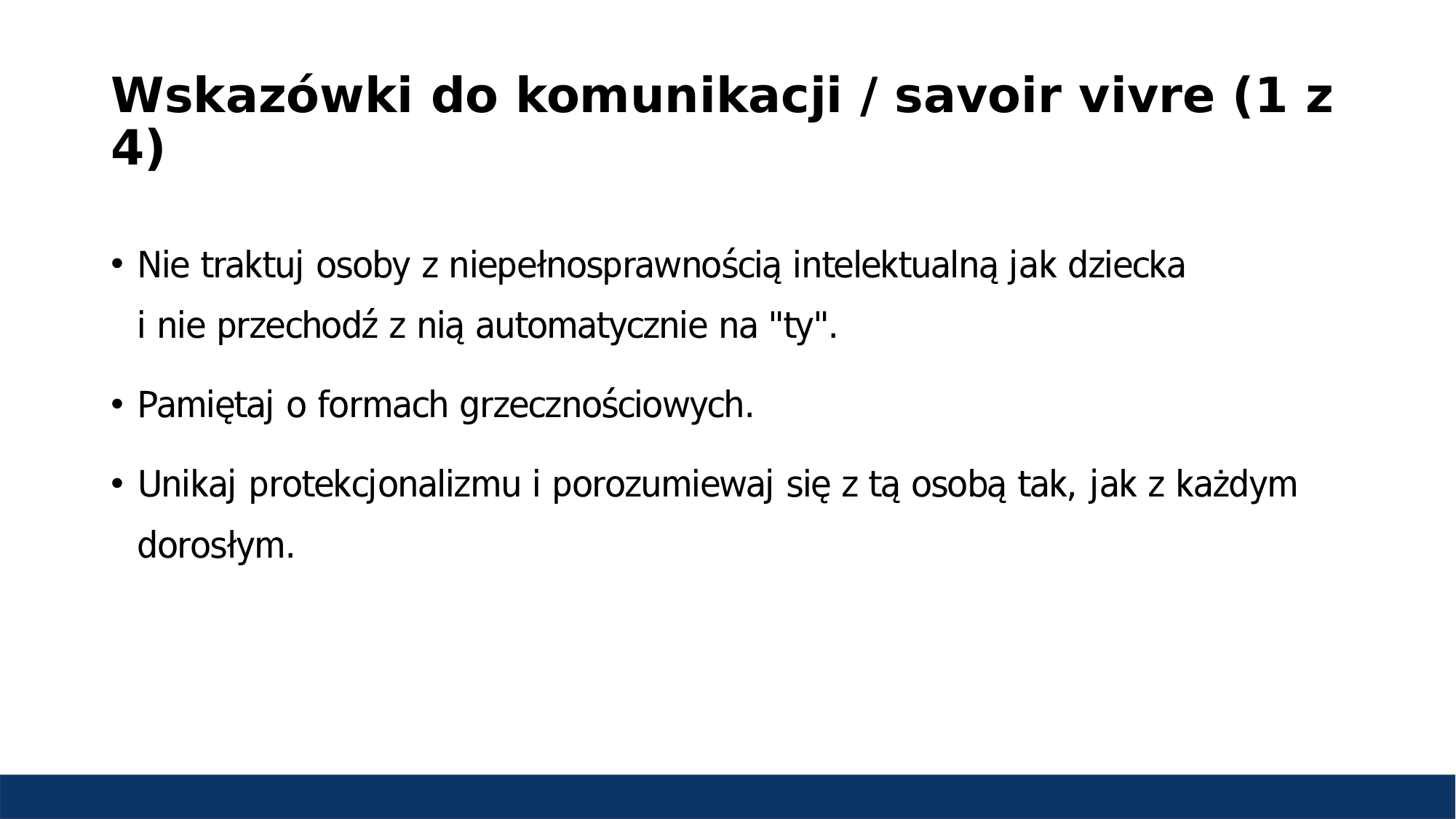

# Wskazówki do komunikacji / savoir vivre (1 z 4)
Nie traktuj osoby z niepełnosprawnością intelektualną jak dziecka i nie przechodź z nią automatycznie na "ty".
Pamiętaj o formach grzecznościowych.
Unikaj protekcjonalizmu i porozumiewaj się z tą osobą tak, jak z każdym dorosłym.